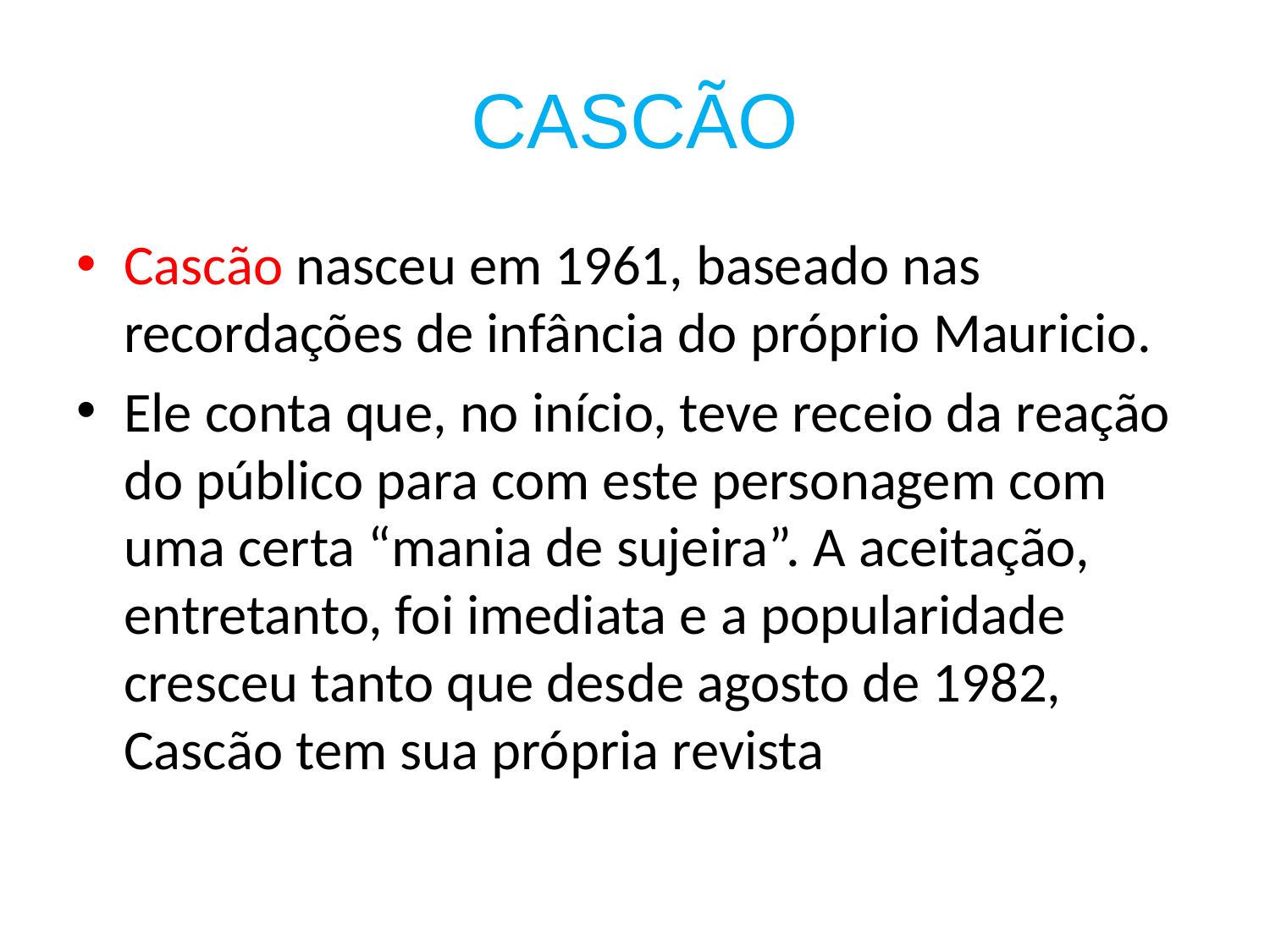

# CASCÃO
Cascão nasceu em 1961, baseado nas recordações de infância do próprio Mauricio.
Ele conta que, no início, teve receio da reação do público para com este personagem com uma certa “mania de sujeira”. A aceitação, entretanto, foi imediata e a popularidade cresceu tanto que desde agosto de 1982, Cascão tem sua própria revista